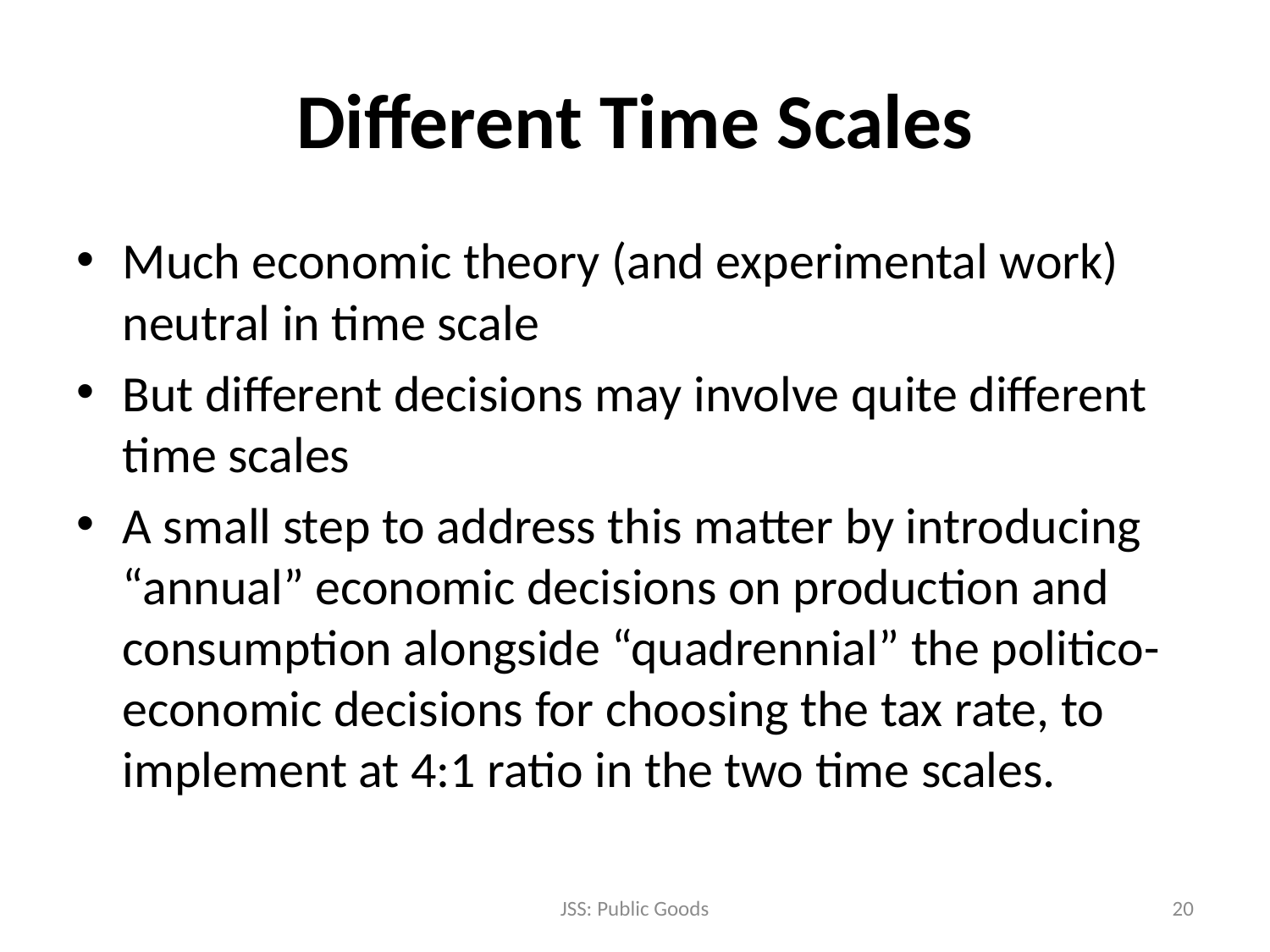

# Different Time Scales
Much economic theory (and experimental work) neutral in time scale
But different decisions may involve quite different time scales
A small step to address this matter by introducing “annual” economic decisions on production and consumption alongside “quadrennial” the politico-economic decisions for choosing the tax rate, to implement at 4:1 ratio in the two time scales.

JSS: Public Goods
20